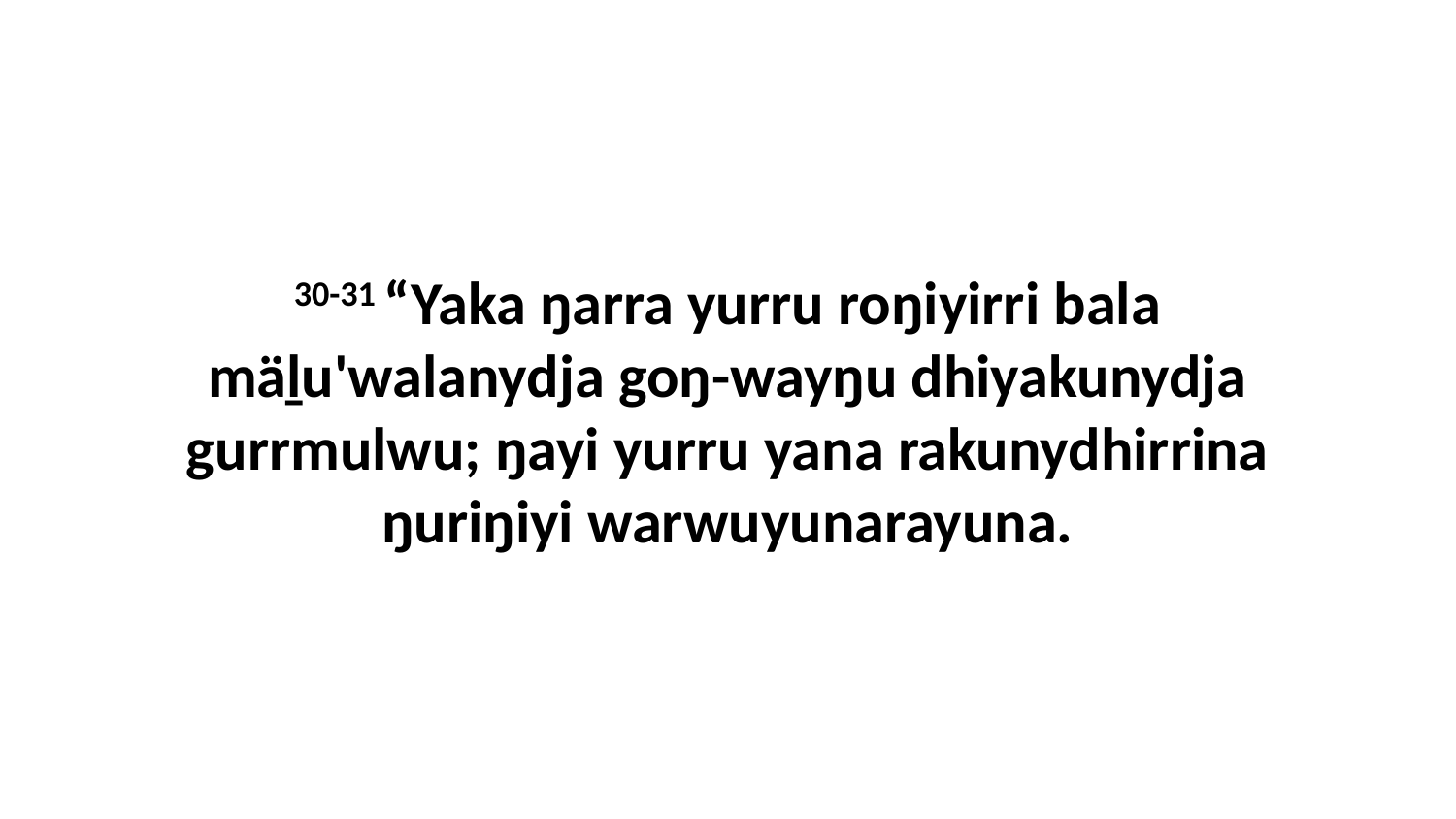

30-31 “Yaka ŋarra yurru roŋiyirri bala mäḻu'walanydja goŋ-wayŋu dhiyakunydja gurrmulwu; ŋayi yurru yana rakunydhirrina ŋuriŋiyi warwuyunarayuna.